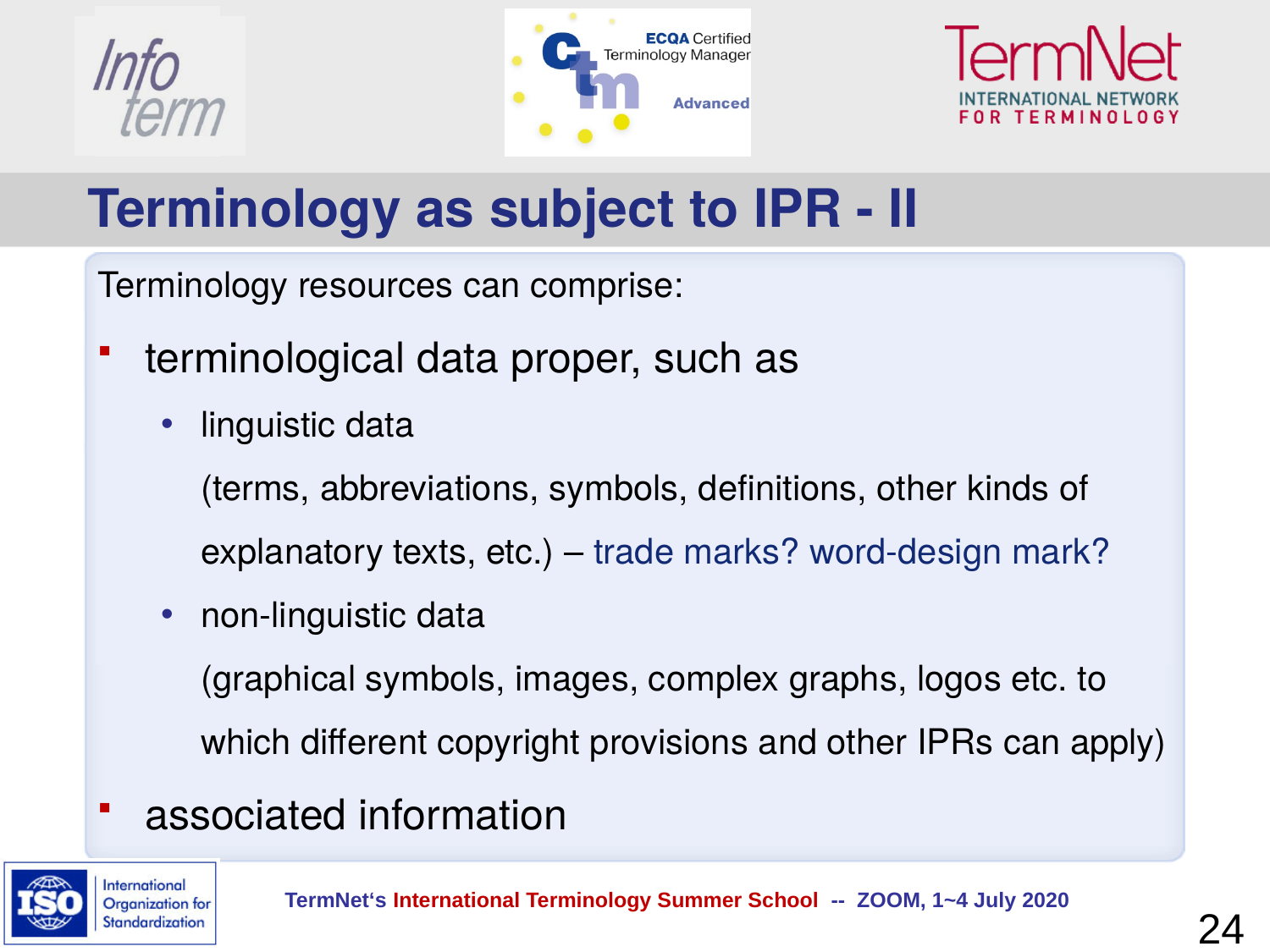

# Terminology as subject to IPR - II
Terminology resources can comprise:
terminological data proper, such as
linguistic data
(terms, abbreviations, symbols, definitions, other kinds of explanatory texts, etc.) – trade marks? word-design mark?
non-linguistic data
(graphical symbols, images, complex graphs, logos etc. to which different copyright provisions and other IPRs can apply)
associated information
24